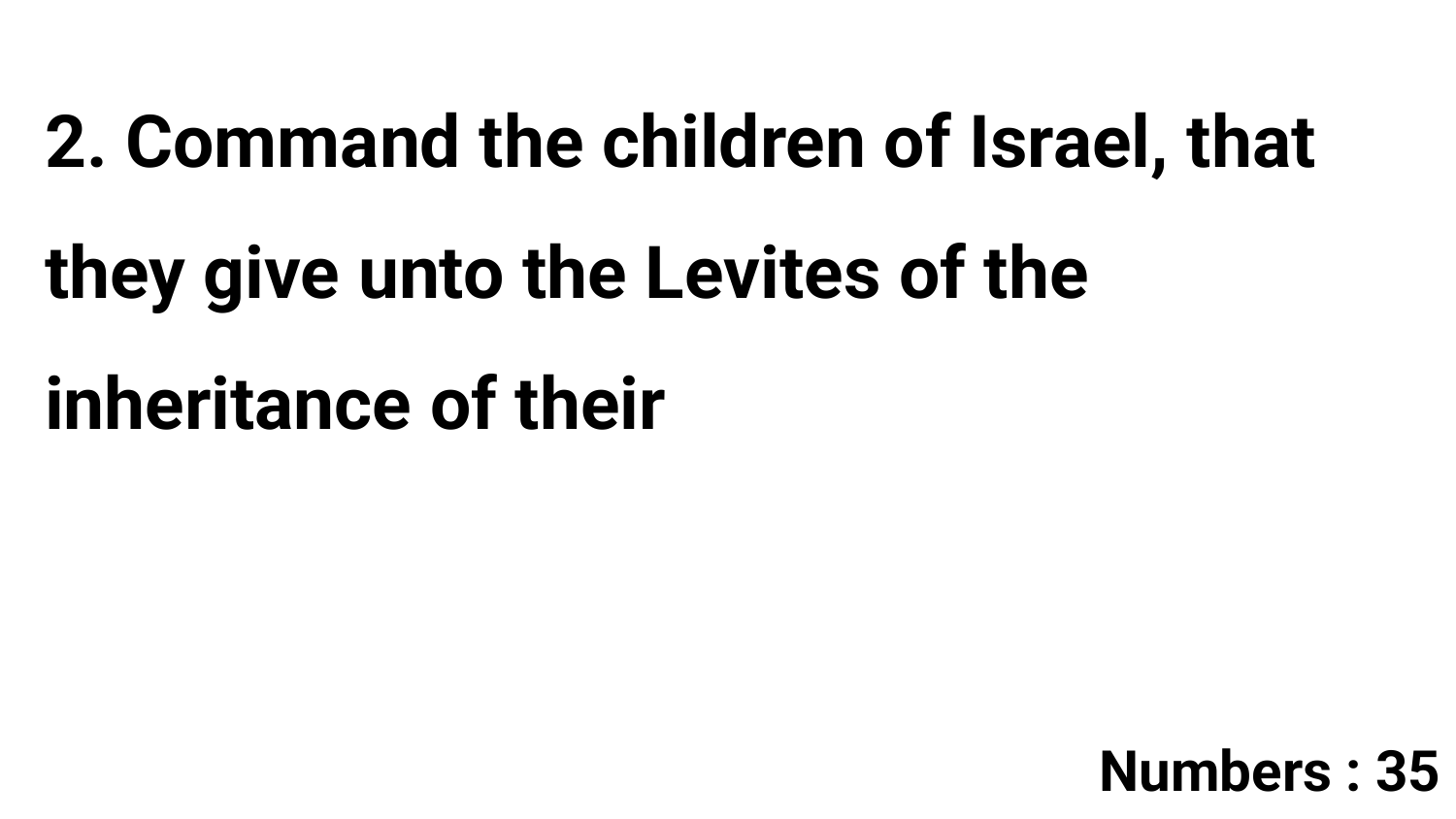

2. Command the children of Israel, that they give unto the Levites of the inheritance of their
Numbers : 35